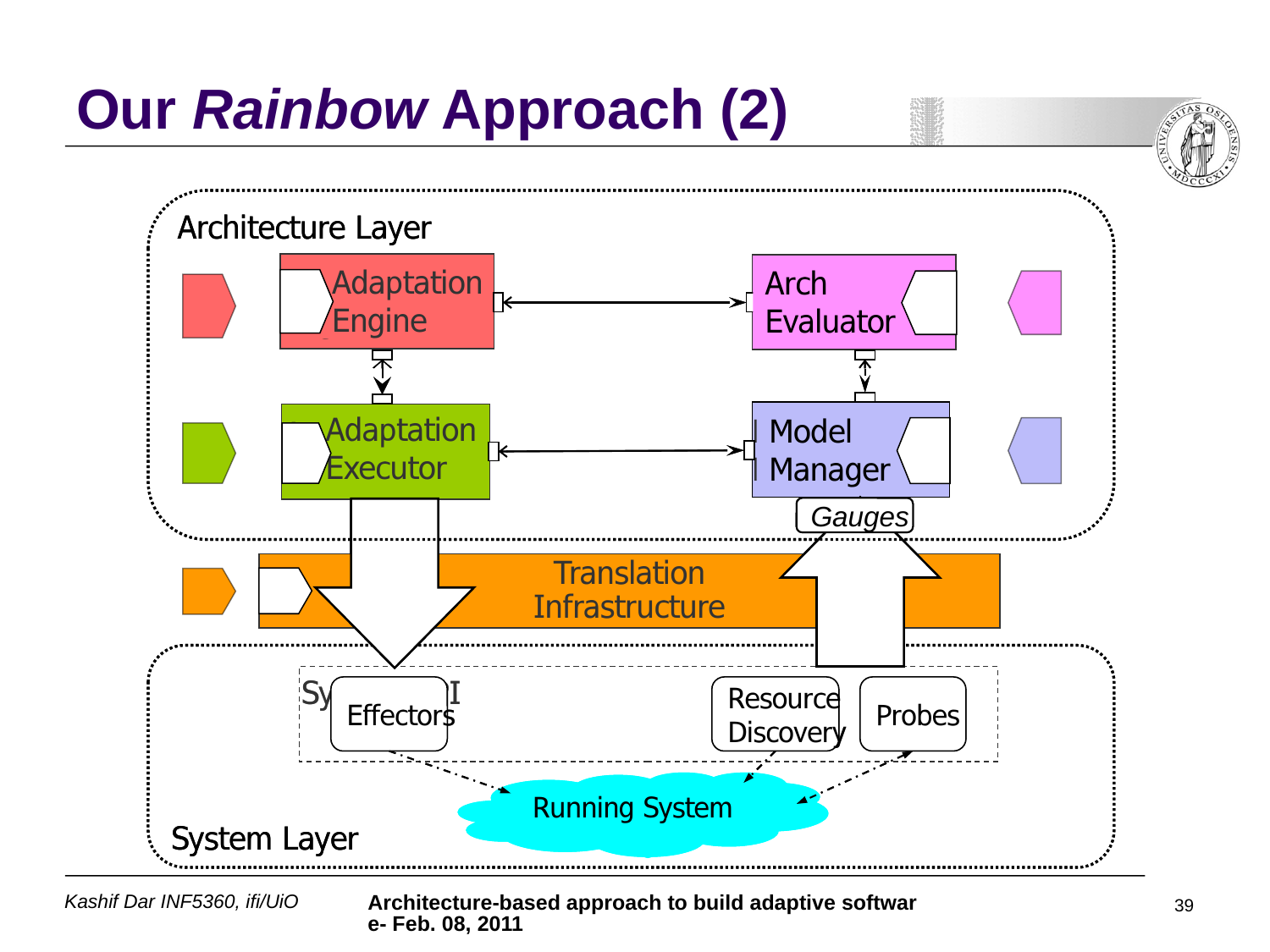

# Our Rainbow Approach (2)
Architecture Layer

Gauges
Architecture Layer
Arch
Evaluator
Adaptation
Engine

Model
Manager
Adaptation
Executor

Gauges
Adaptation
Engine
Arch
Evaluator

Model
Manager
Adaptation
Executor

Translation
Infrastructure

System Layer
System API
Effectors
Resource
Discovery
Probes

Running System

Adaptation
Engine
Arch
Evaluator

Model
Manager
Adaptation
Executor

Translation
Infrastructure
System Layer
System API
Effectors
Resource
Discovery
Probes

Running System

Kashif Dar INF5360, ifi/UiO
Architecture-based approach to build adaptive software- Feb. 08, 2011
39